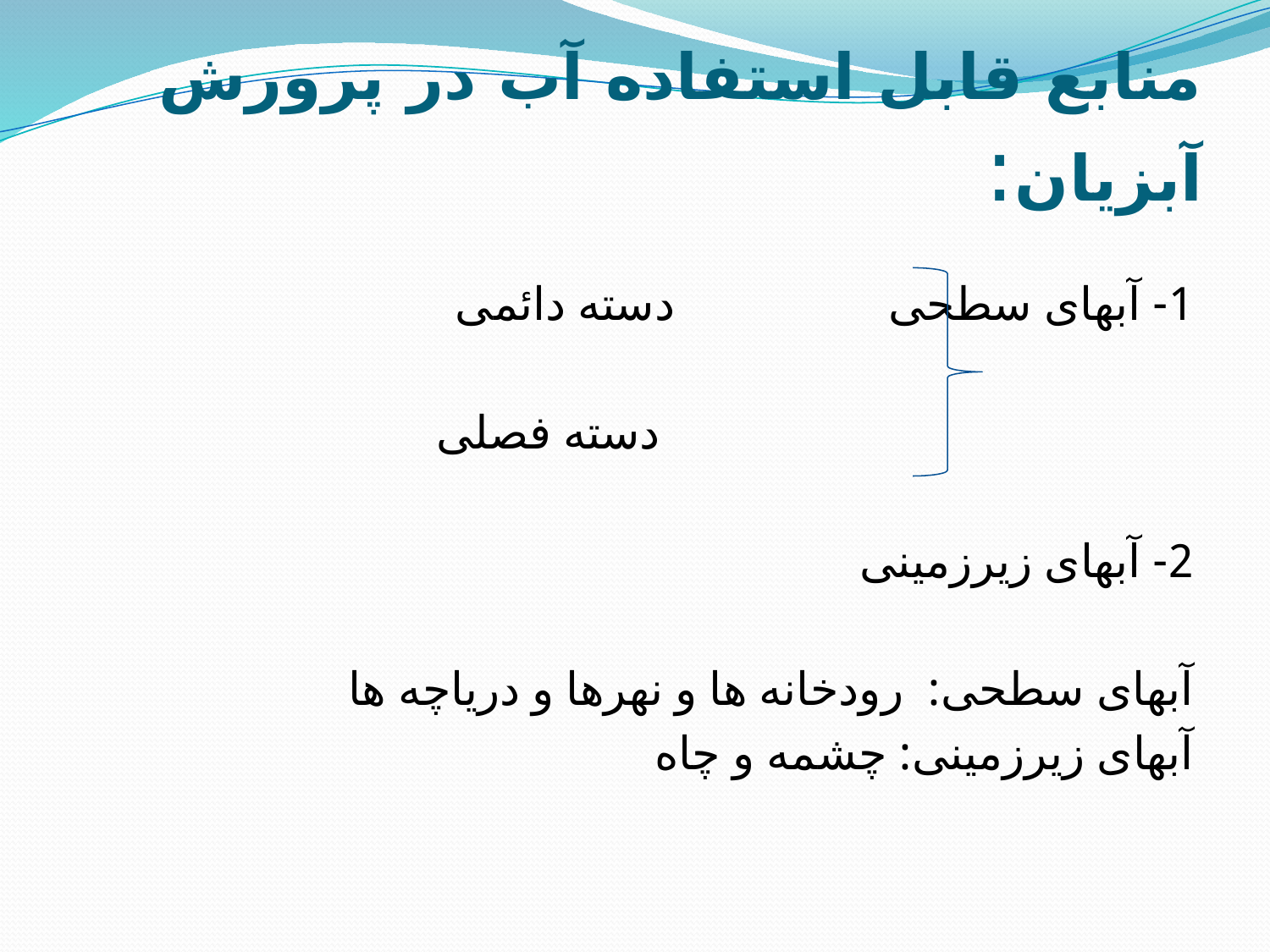

# منابع قابل استفاده آب در پرورش آبزیان:

1- آبهای سطحی                  دسته دائمی

                                             دسته فصلی

2- آبهای زیرزمینی

آبهای سطحی:  رودخانه ها و نهرها و دریاچه ها
آبهای زیرزمینی: چشمه و چاه